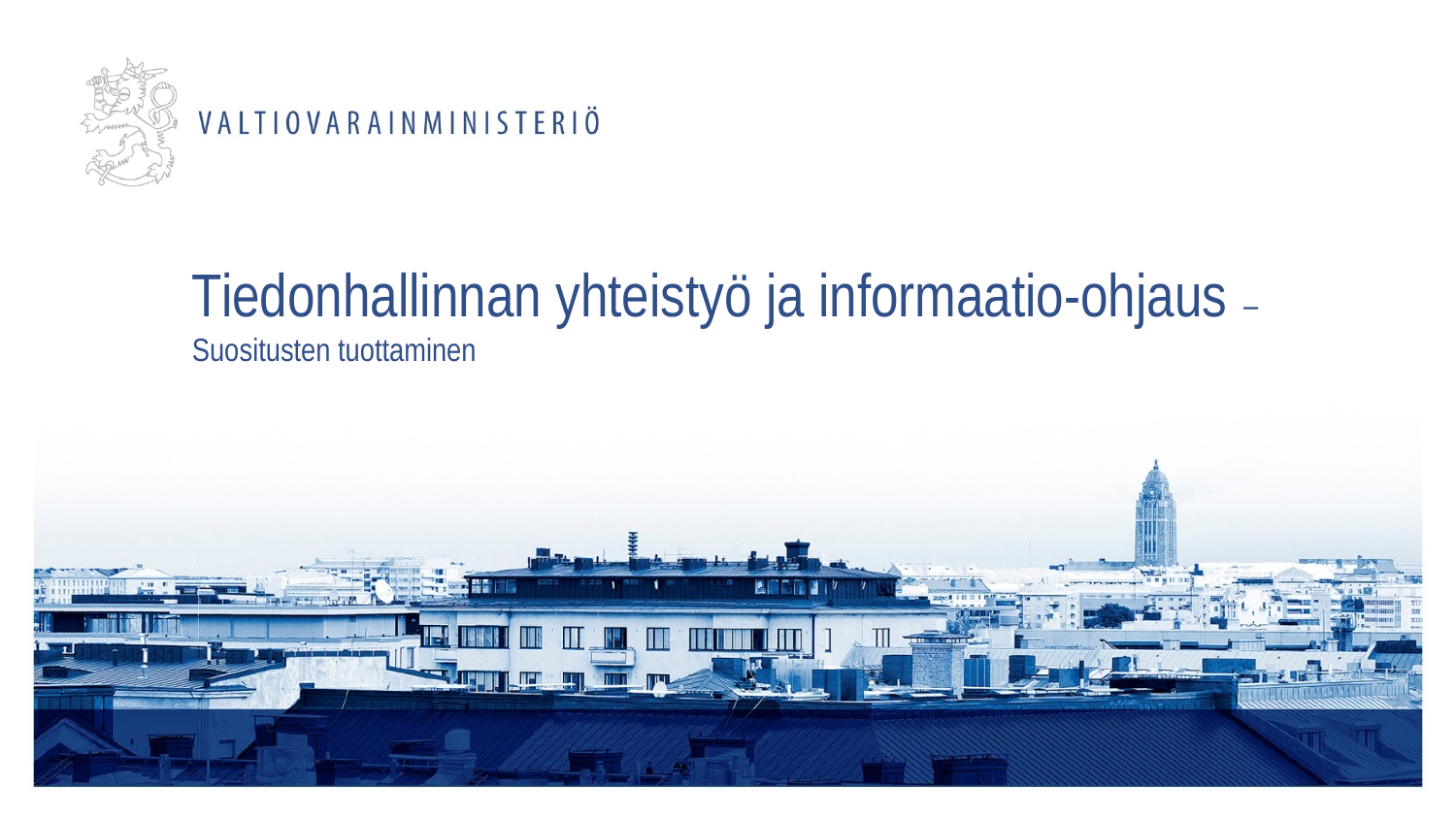

# Tiedonhallinnan yhteistyö ja informaatio-ohjaus – Suositusten tuottaminen